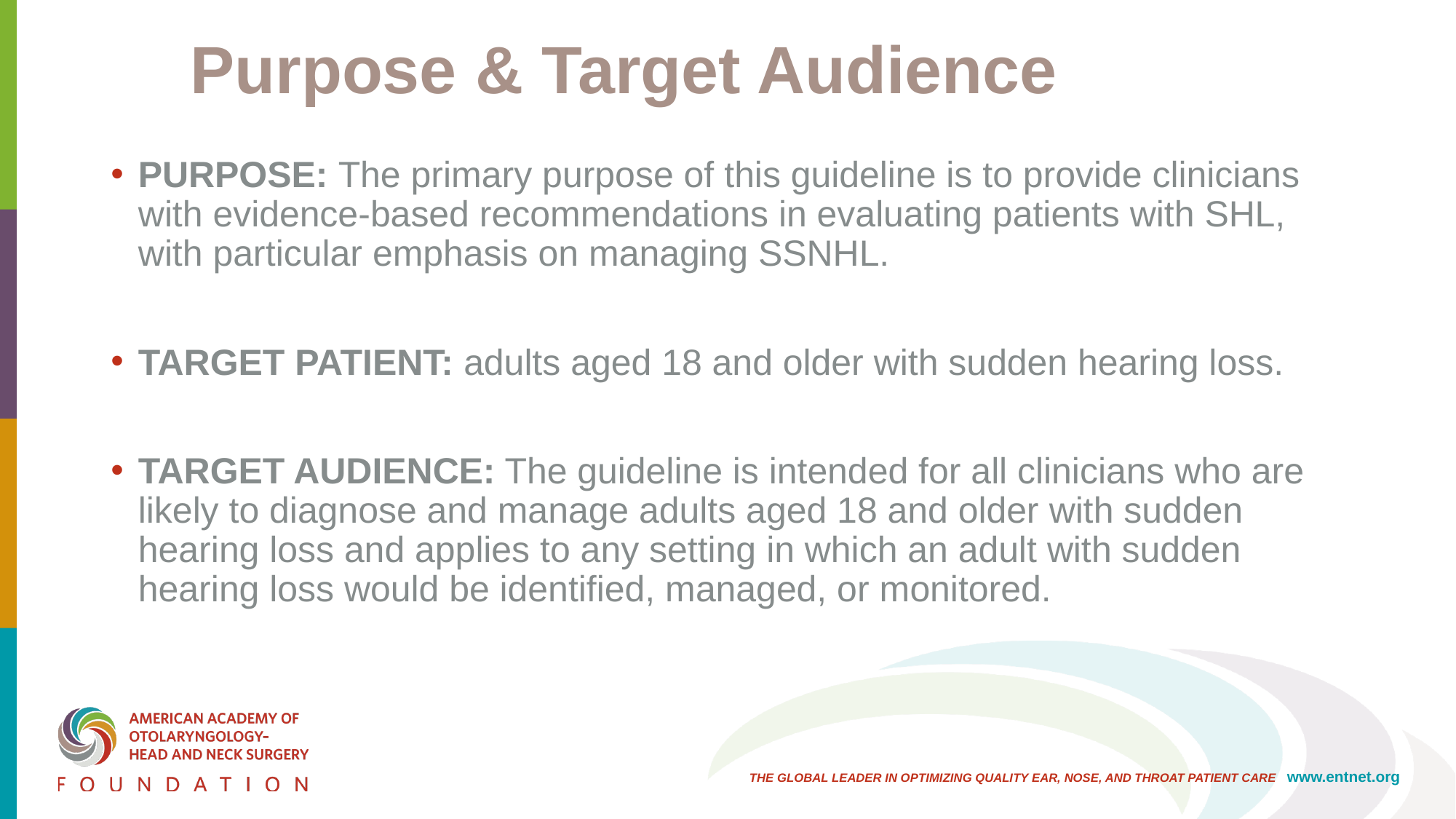

# Purpose & Target Audience
PURPOSE: The primary purpose of this guideline is to provide clinicians with evidence-based recommendations in evaluating patients with SHL, with particular emphasis on managing SSNHL.

TARGET PATIENT: adults aged 18 and older with sudden hearing loss.

TARGET AUDIENCE: The guideline is intended for all clinicians who are likely to diagnose and manage adults aged 18 and older with sudden hearing loss and applies to any setting in which an adult with sudden hearing loss would be identified, managed, or monitored.